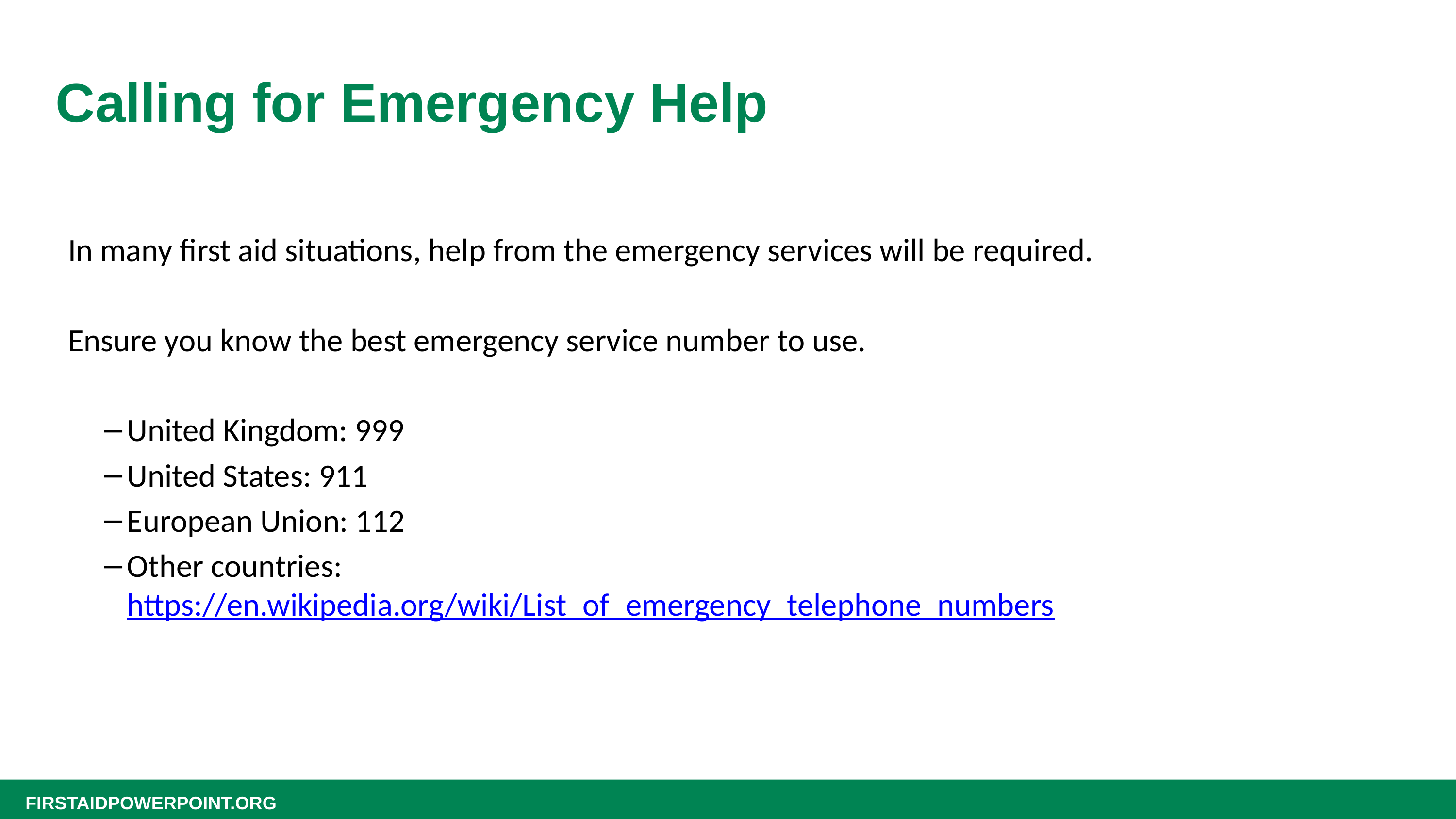

Calling for Emergency Help
In many first aid situations, help from the emergency services will be required.

Ensure you know the best emergency service number to use.

United Kingdom: 999
United States: 911
European Union: 112
Other countries: https://en.wikipedia.org/wiki/List_of_emergency_telephone_numbers

FIRSTAIDPOWERPOINT.ORG